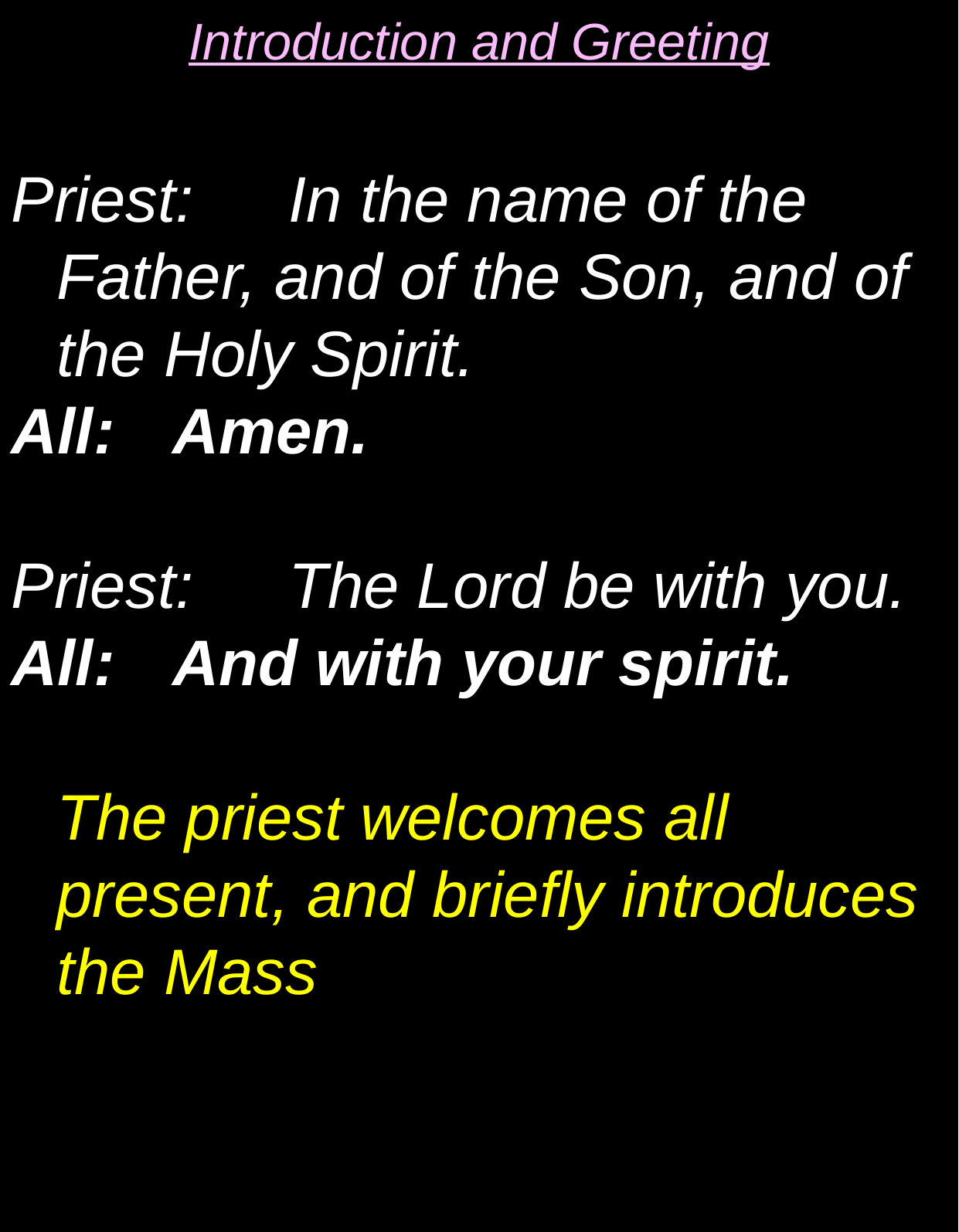

Introduction and Greeting

Priest:	In the name of the Father, and of the Son, and of the Holy Spirit.
All: 	Amen.

Priest:	The Lord be with you.
All: 	And with your spirit.

	The priest welcomes all present, and briefly introduces the Mass